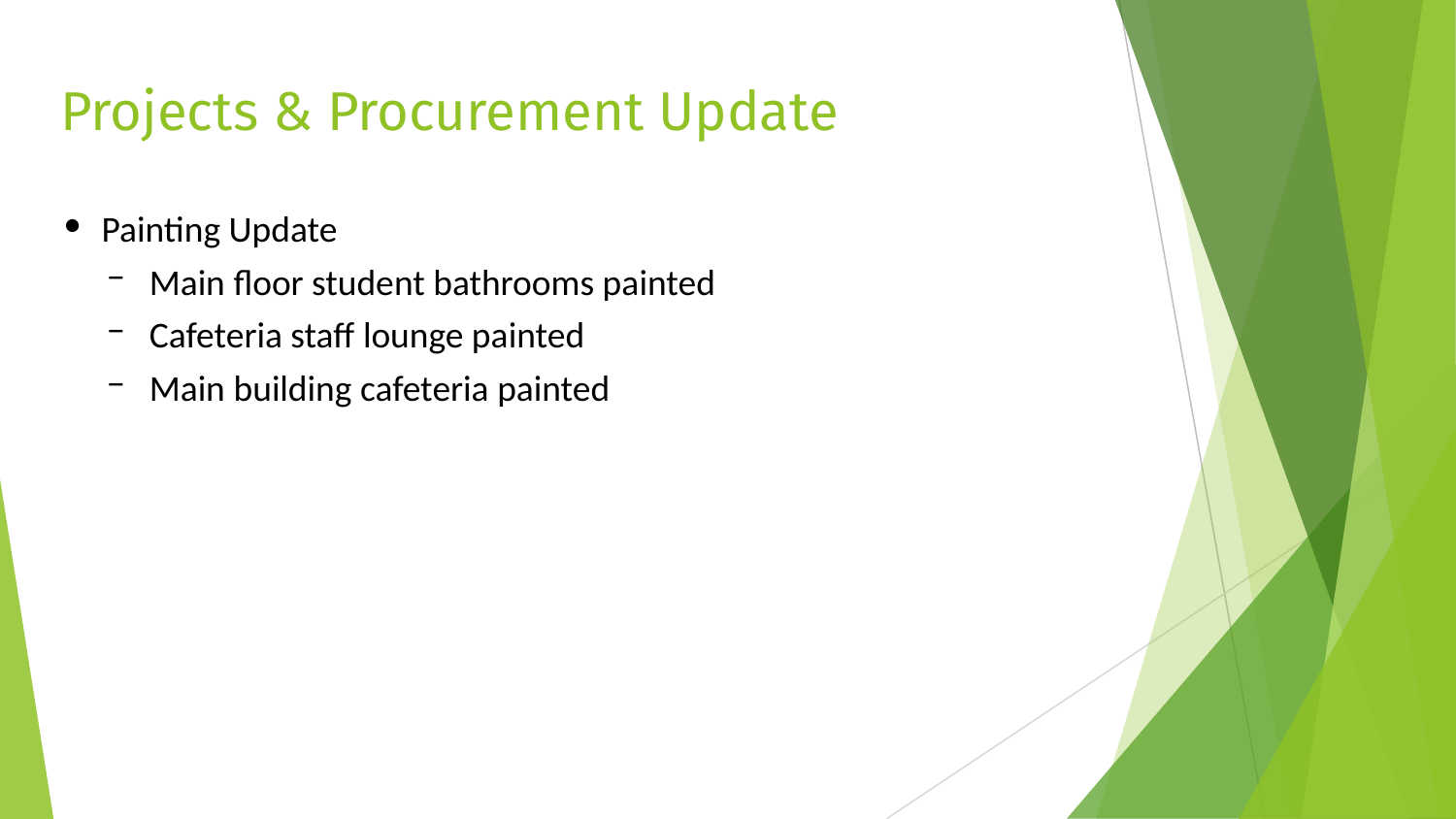

# Projects & Procurement Update

Painting Update
Main floor student bathrooms painted
Cafeteria staff lounge painted
Main building cafeteria painted